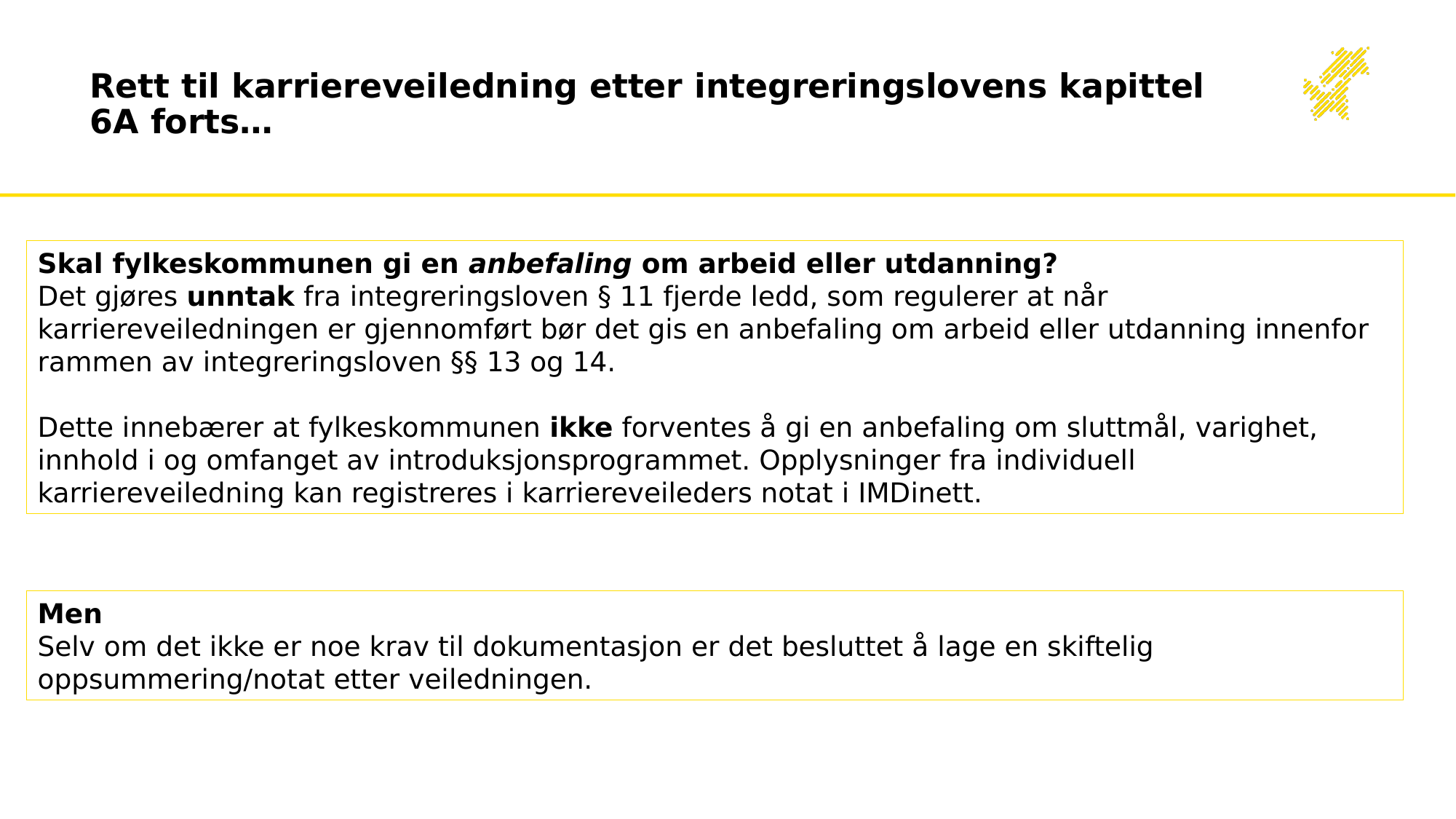

# Rett til karriereveiledning etter integreringslovens kapittel 6A forts…
Skal fylkeskommunen gi en anbefaling om arbeid eller utdanning?
Det gjøres unntak fra integreringsloven § 11 fjerde ledd, som regulerer at når karriereveiledningen er gjennomført bør det gis en anbefaling om arbeid eller utdanning innenfor rammen av integreringsloven §§ 13 og 14.

Dette innebærer at fylkeskommunen ikke forventes å gi en anbefaling om sluttmål, varighet, innhold i og omfanget av introduksjonsprogrammet. Opplysninger fra individuell karriereveiledning kan registreres i karriereveileders notat i IMDinett.
Men
Selv om det ikke er noe krav til dokumentasjon er det besluttet å lage en skiftelig oppsummering/notat etter veiledningen.